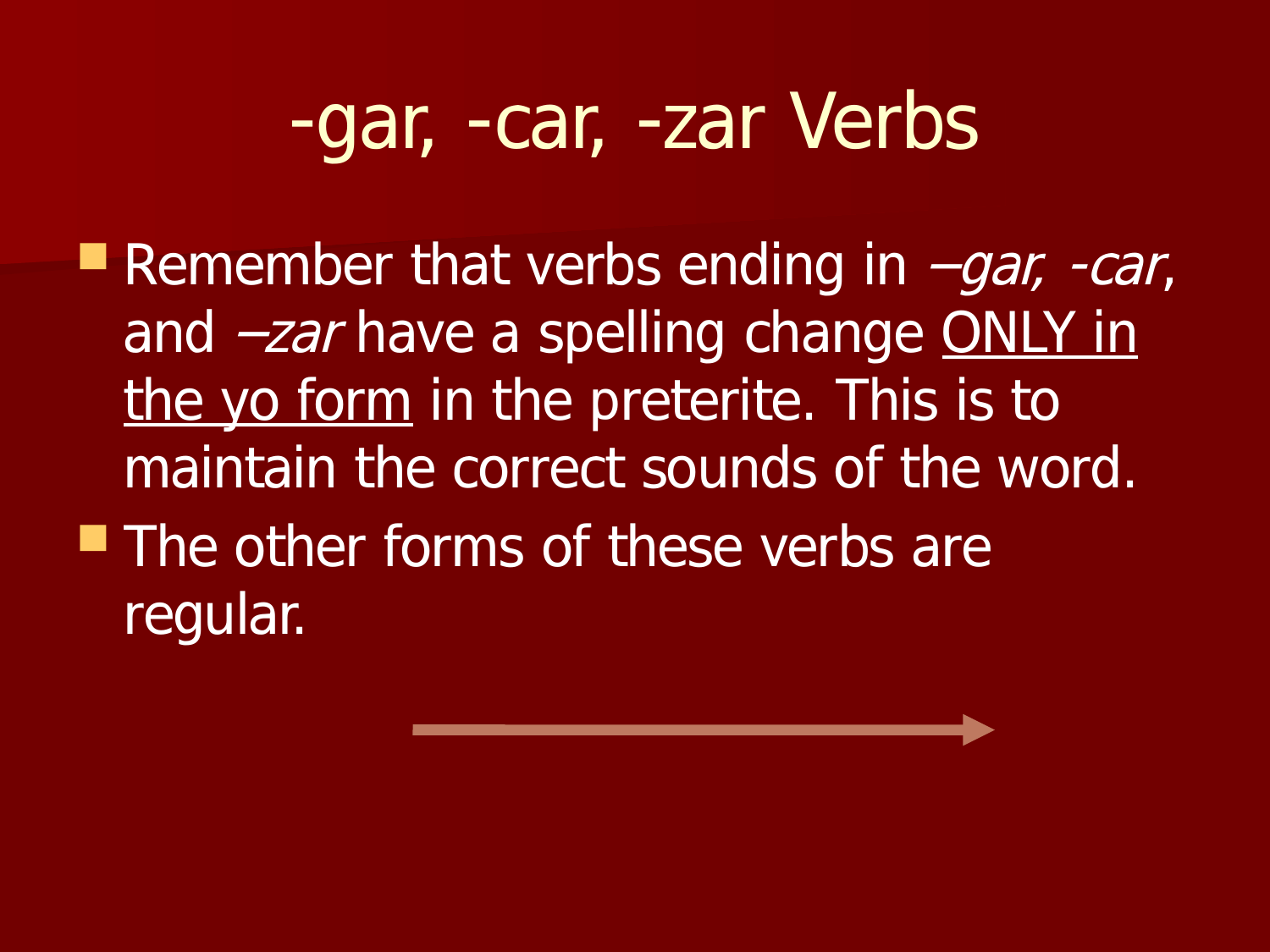

# -gar, -car, -zar Verbs
Remember that verbs ending in –gar, -car, and –zar have a spelling change ONLY in the yo form in the preterite. This is to maintain the correct sounds of the word.
The other forms of these verbs are regular.